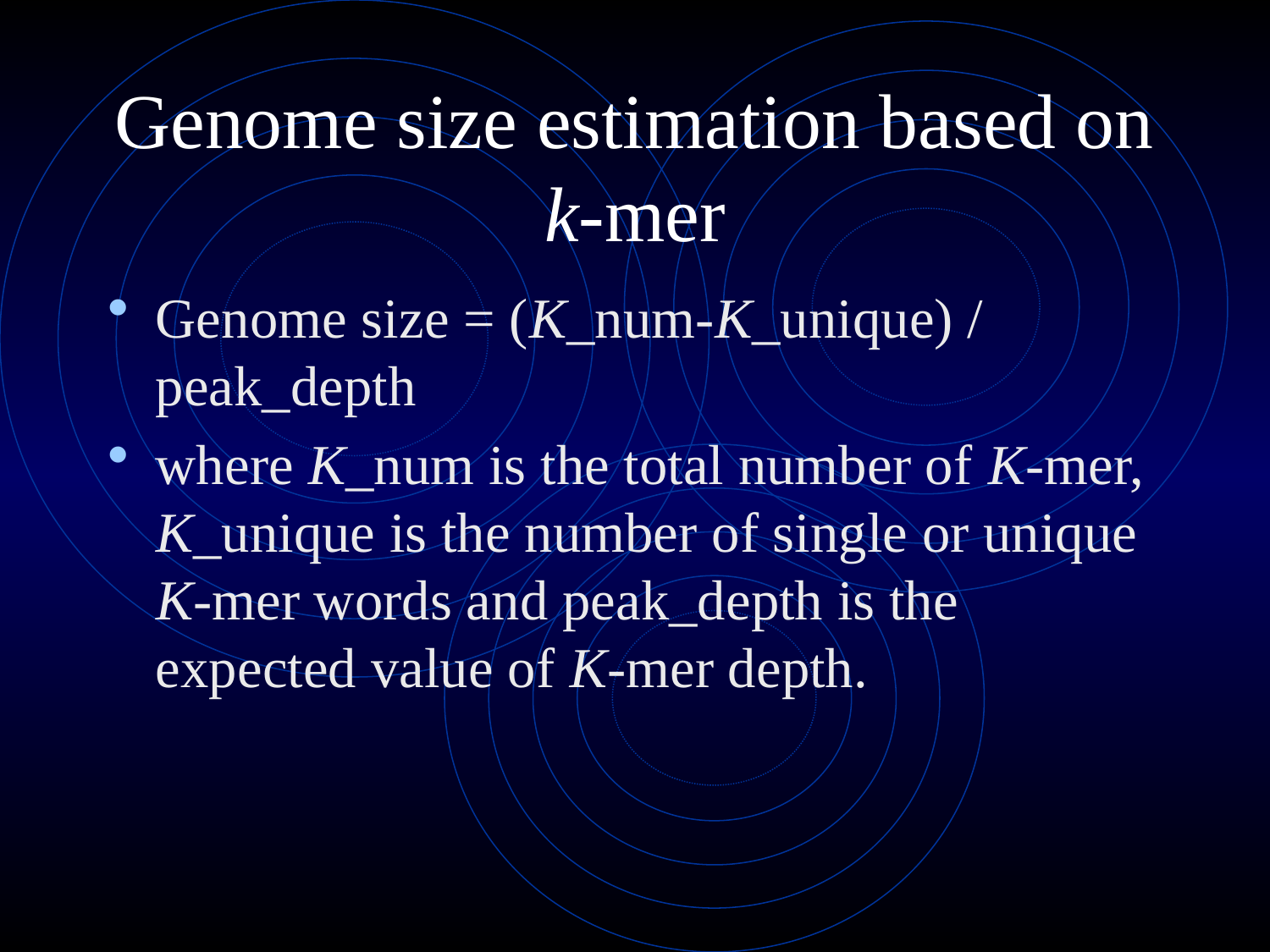

# Genome size estimation based on k-mer
Genome size = (K_num-K_unique) / peak_depth
where K_num is the total number of K-mer, K_unique is the number of single or unique K-mer words and peak_depth is the expected value of K-mer depth.